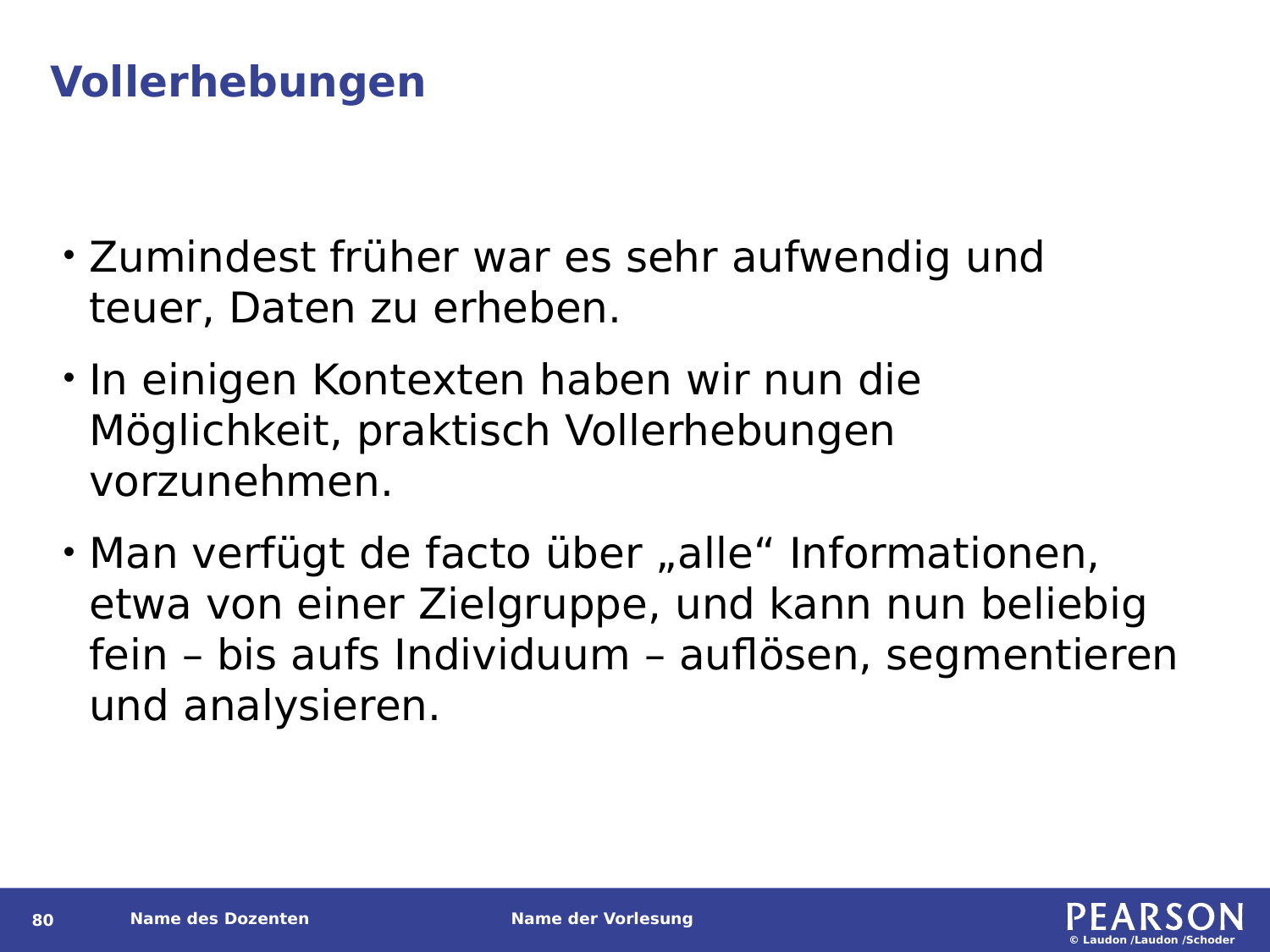

# Vollerhebungen

Zumindest früher war es sehr aufwendig und teuer, Daten zu erheben.
In einigen Kontexten haben wir nun die Möglichkeit, praktisch Vollerhebungen vorzunehmen.
Man verfügt de facto über „alle“ Informationen, etwa von einer Zielgruppe, und kann nun beliebig fein – bis aufs Individuum – auflösen, segmentieren und analysieren.
80